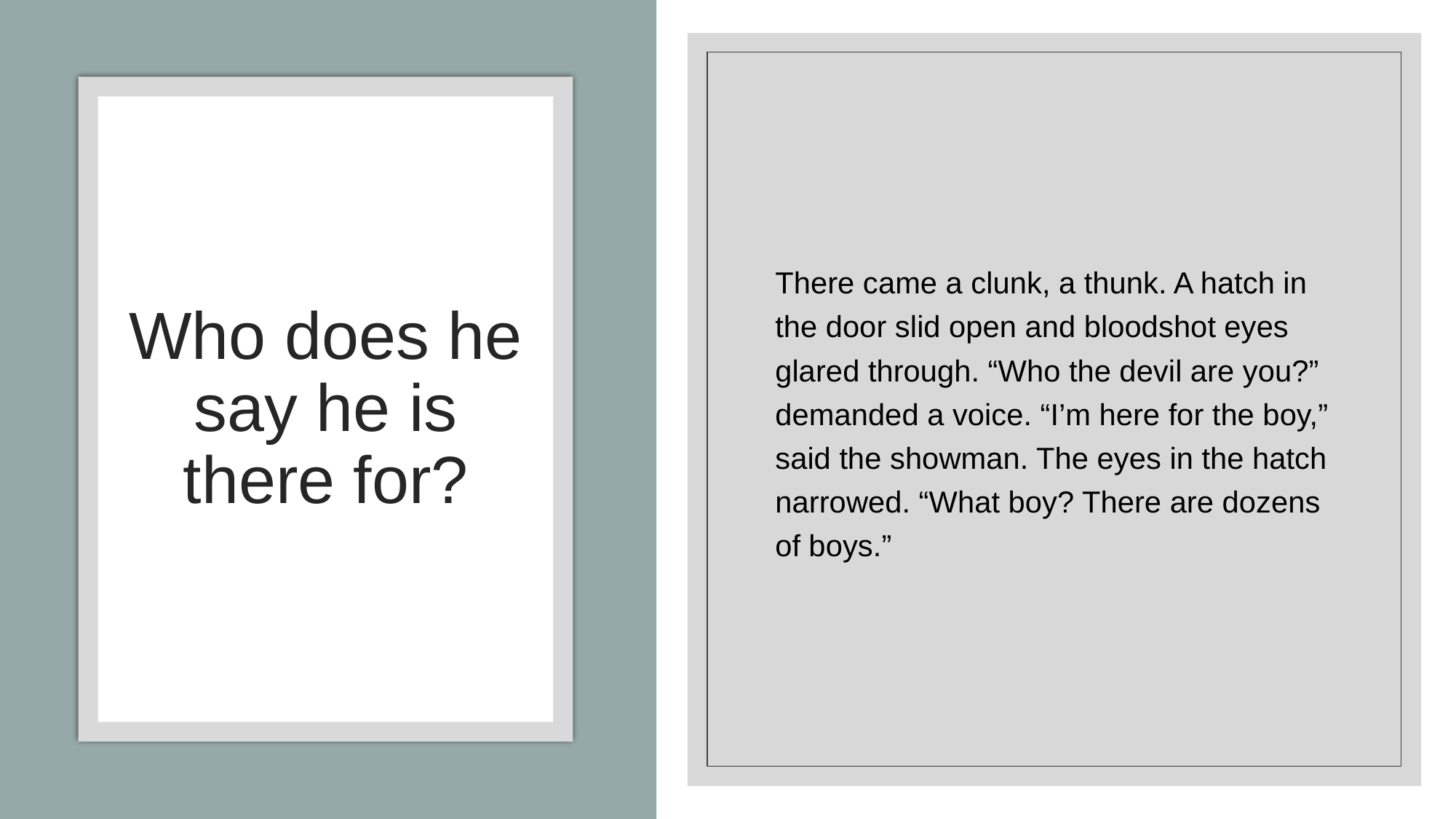

There came a clunk, a thunk. A hatch in the door slid open and bloodshot eyes glared through. “Who the devil are you?” demanded a voice. “I’m here for the boy,” said the showman. The eyes in the hatch narrowed. “What boy? There are dozens of boys.”
# Who does he say he is there for?